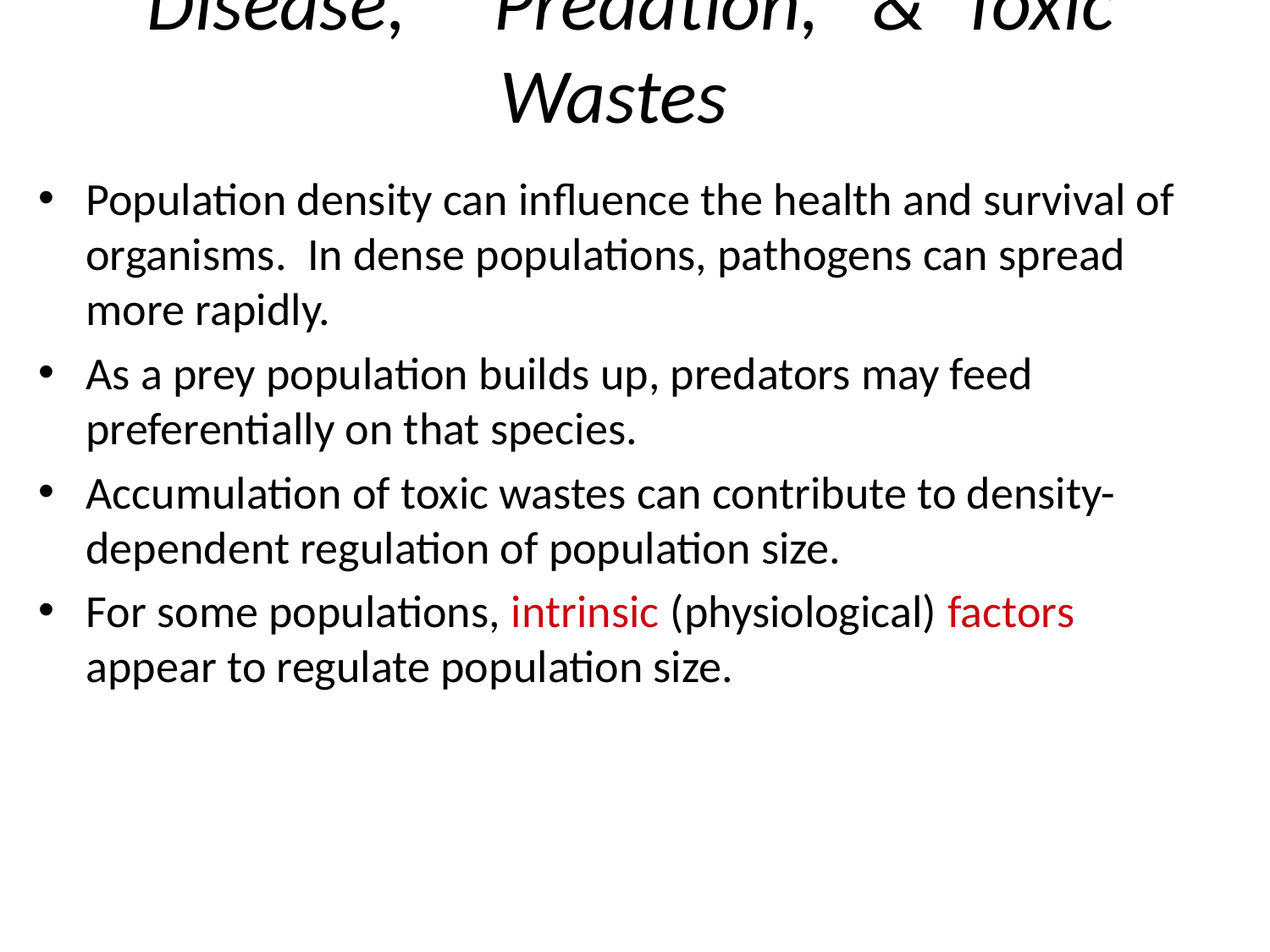

# Disease,     Predation,   &  Toxic Wastes
Population density can influence the health and survival of organisms.  In dense populations, pathogens can spread more rapidly.
As a prey population builds up, predators may feed preferentially on that species.
Accumulation of toxic wastes can contribute to density-dependent regulation of population size.
For some populations, intrinsic (physiological) factors appear to regulate population size.